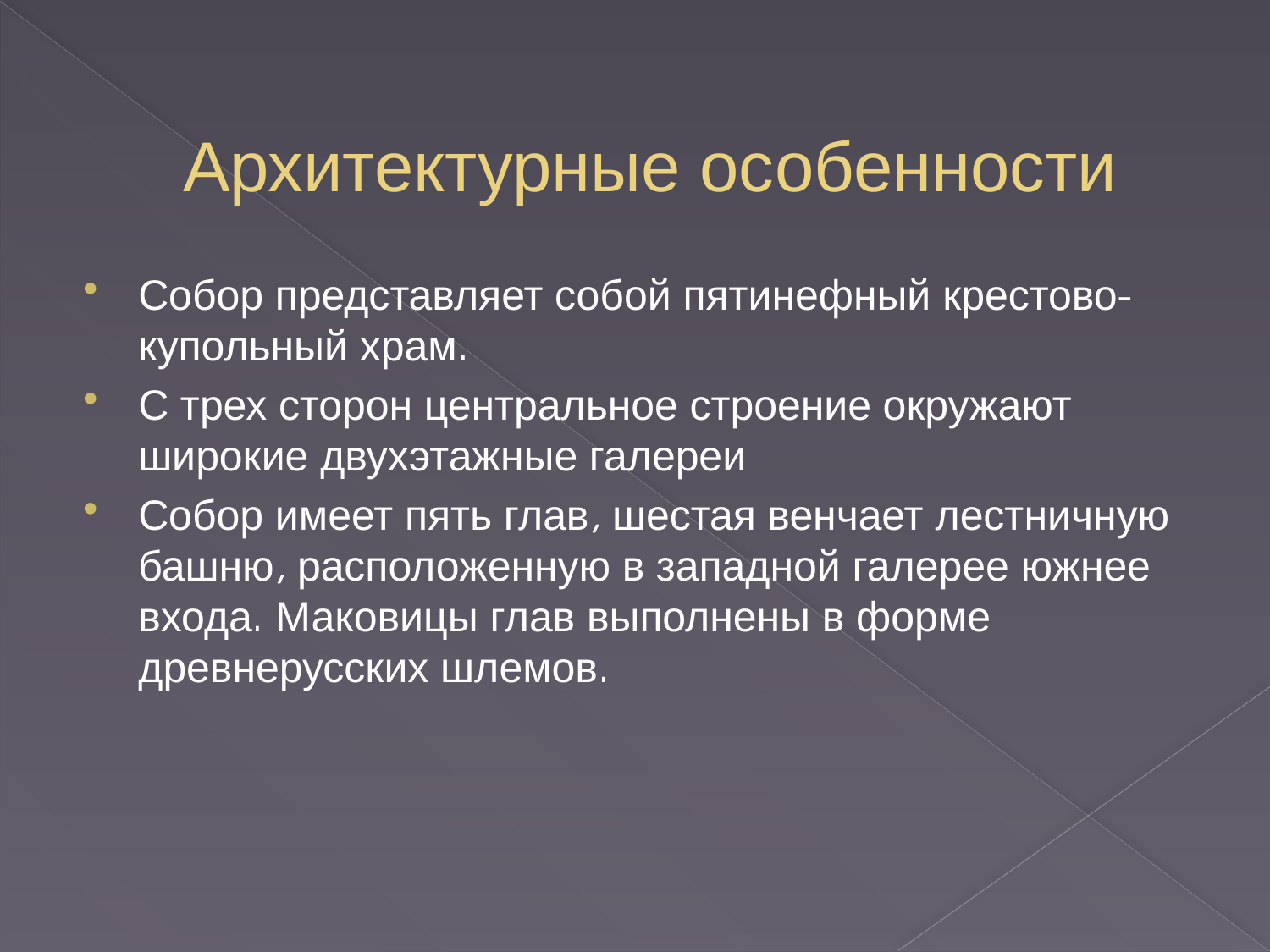

# Архитектурные особенности
Собор представляет собой пятинефный крестово-купольный храм.
С трех сторон центральное строение окружают широкие двухэтажные галереи
Собор имеет пять глав, шестая венчает лестничную башню, расположенную в западной галерее южнее входа. Маковицы глав выполнены в форме древнерусских шлемов.